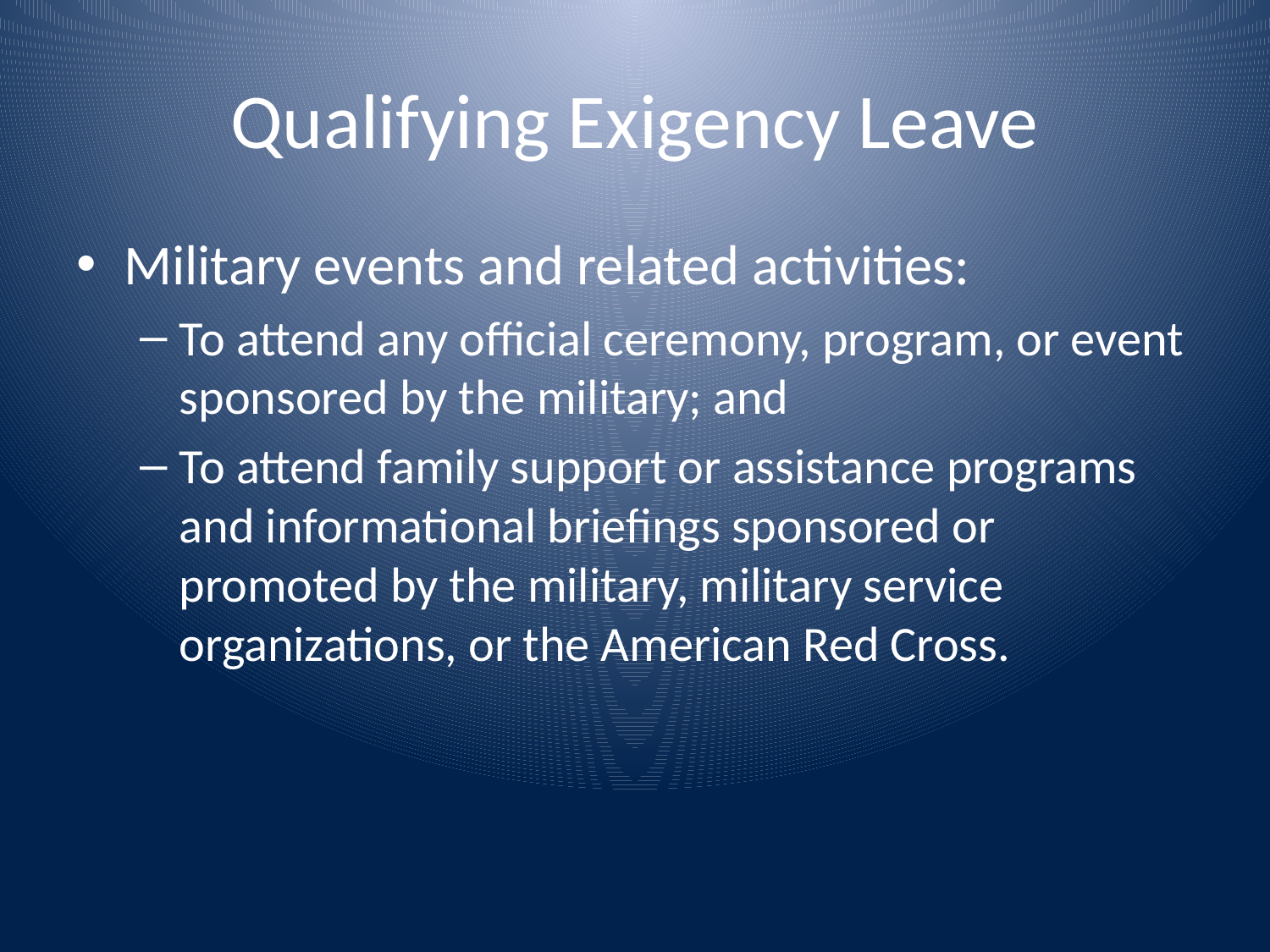

# Qualifying Exigency Leave
Military events and related activities:
To attend any official ceremony, program, or event sponsored by the military; and
To attend family support or assistance programs and informational briefings sponsored or promoted by the military, military service organizations, or the American Red Cross.